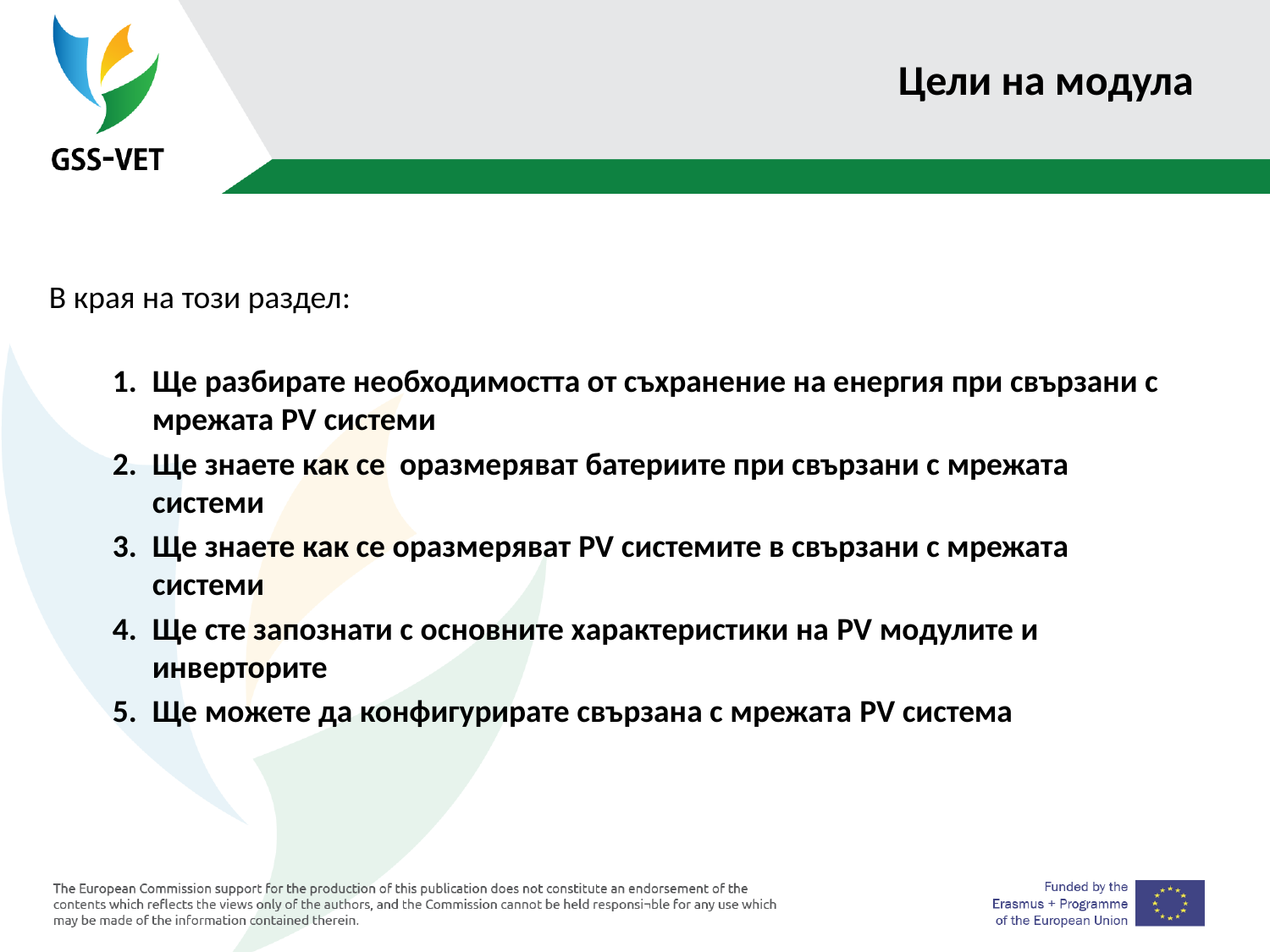

# Цели на модула

В края на този раздел:

Ще разбирате необходимостта от съхранение на енергия при свързани с мрежата PV системи
Ще знаете как се  оразмеряват батериите при свързани с мрежата системи
Ще знаете как се оразмеряват PV системите в свързани с мрежата системи
Ще сте запознати с основните характеристики на PV модулите и инверторите
Ще можете да конфигурирате свързана с мрежата PV система